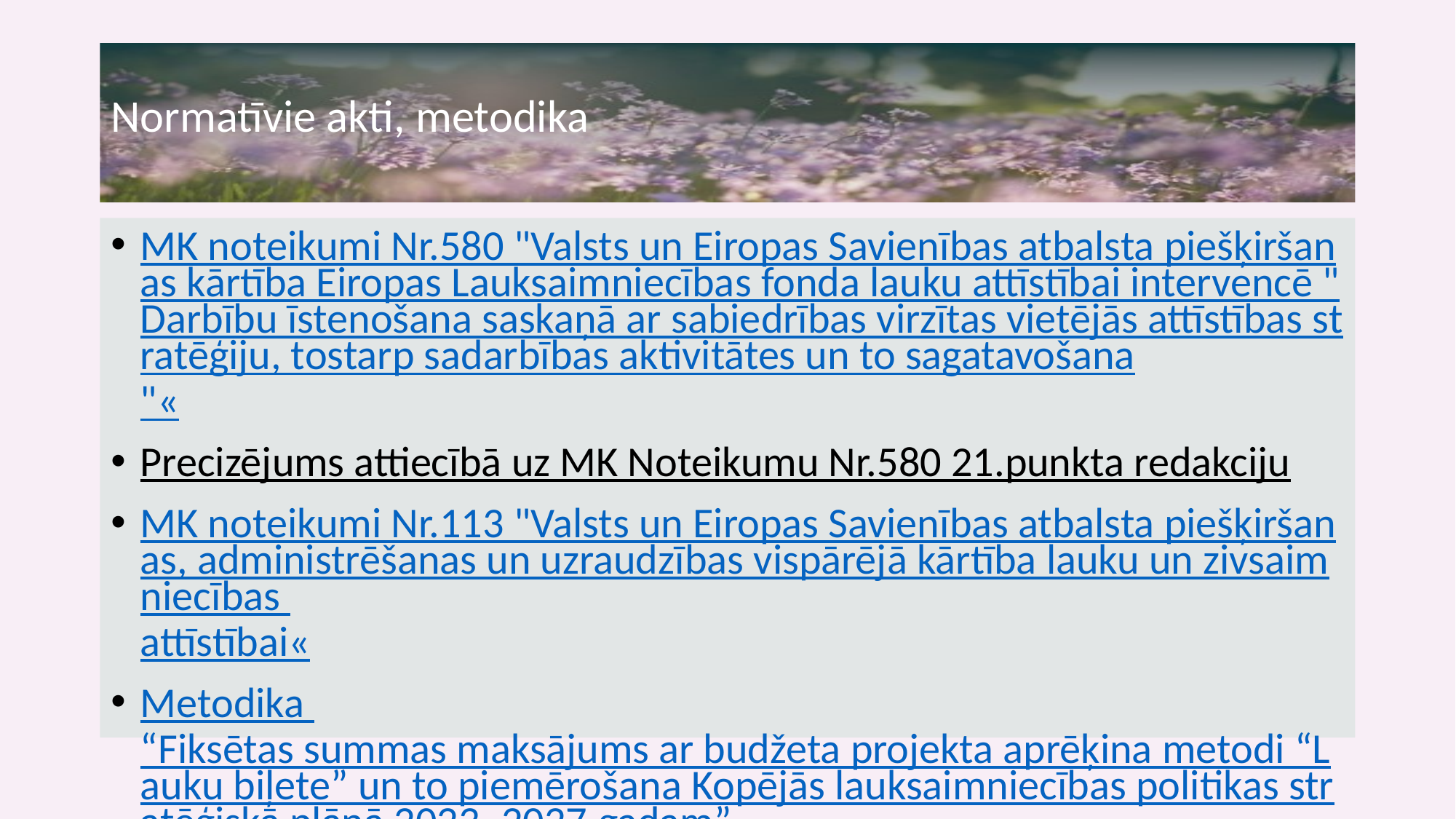

# Normatīvie akti, metodika
MK noteikumi Nr.580 "Valsts un Eiropas Savienības atbalsta piešķiršanas kārtība Eiropas Lauksaimniecības fonda lauku attīstībai intervencē "Darbību īstenošana saskaņā ar sabiedrības virzītas vietējās attīstības stratēģiju, tostarp sadarbības aktivitātes un to sagatavošana"«
Precizējums attiecībā uz MK Noteikumu Nr.580 21.punkta redakciju
MK noteikumi Nr.113 "Valsts un Eiropas Savienības atbalsta piešķiršanas, administrēšanas un uzraudzības vispārējā kārtība lauku un zivsaimniecības attīstībai«
Metodika “Fiksētas summas maksājums ar budžeta projekta aprēķina metodi “Lauku biļete” un to piemērošana Kopējās lauksaimniecības politikas stratēģiskā plānā 2023.-2027.gadam”